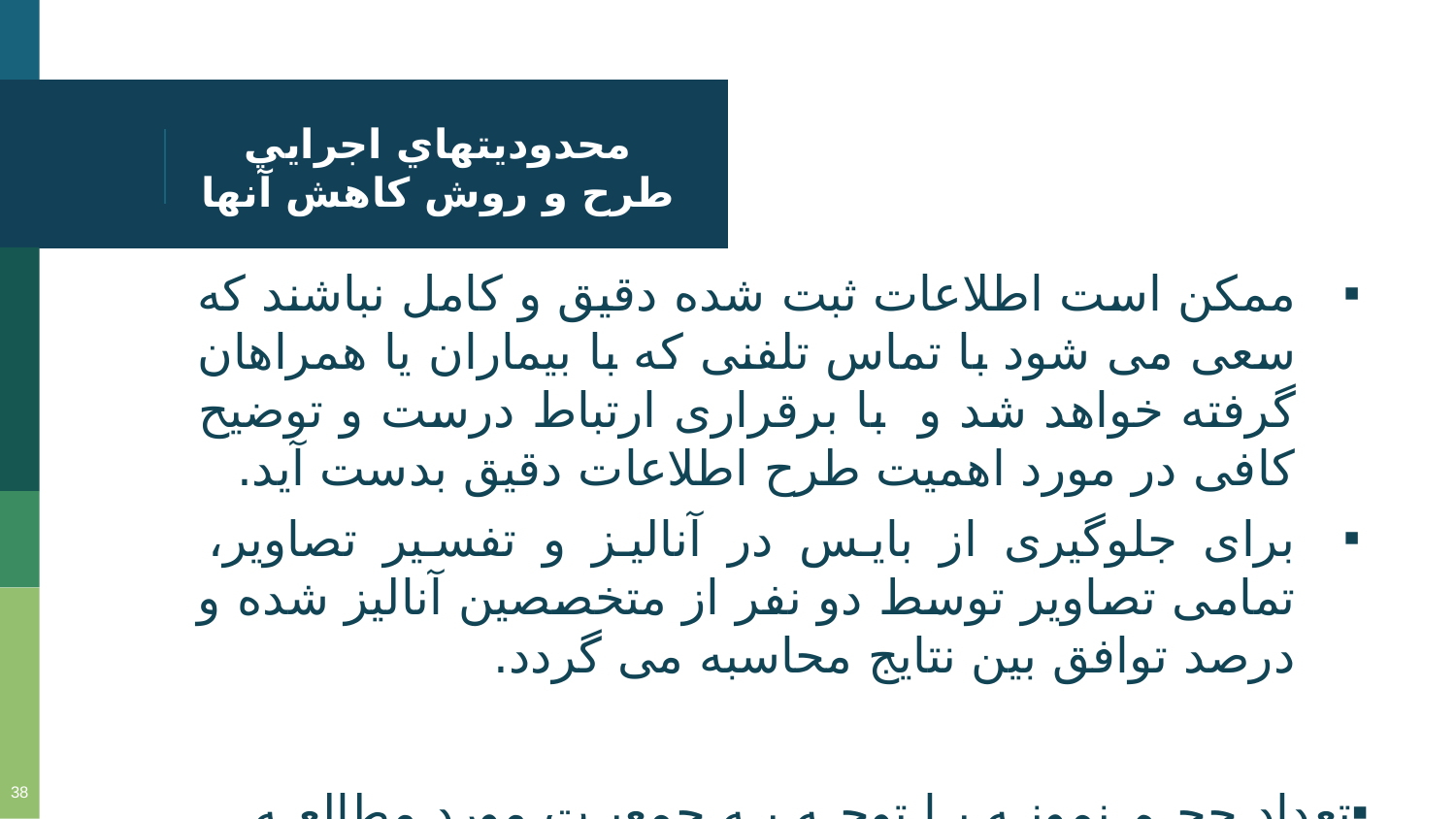

# محدوديتهاي اجرايي طرح و روش كاهش آنها
ممکن است اطلاعات ثبت شده دقیق و کامل نباشند که سعی می شود با تماس تلفنی که با بیماران یا همراهان گرفته خواهد شد و  با برقراری ارتباط درست و توضیح کافی در مورد اهمیت طرح اطلاعات دقیق بدست آید.
برای جلوگیری از بایس در آنالیز و تفسیر تصاویر، تمامی تصاویر توسط دو نفر از متخصصین آنالیز شده و درصد توافق بین نتایج محاسبه می گردد.

تعداد حجم نمونه با توجه به جمعیت مورد مطالعه محدود است.

38